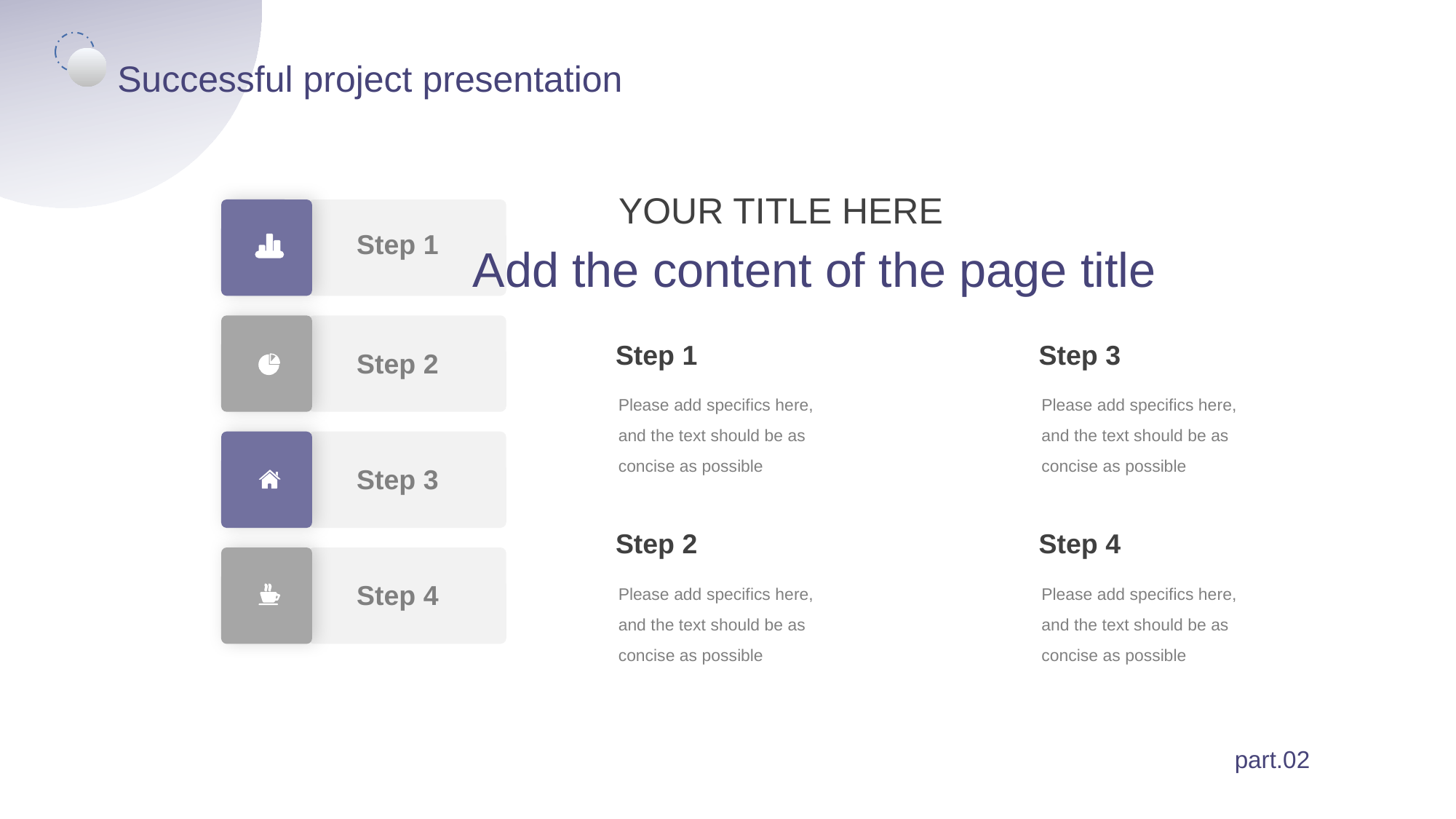

Successful project presentation

YOUR TITLE HERE

Step 1

Add the content of the page title

Step 1
Step 3
Step 2

Please add specifics here, and the text should be as concise as possible
Please add specifics here, and the text should be as concise as possible

Step 3

Step 2
Step 4

Please add specifics here, and the text should be as concise as possible
Please add specifics here, and the text should be as concise as possible
Step 4

part.02